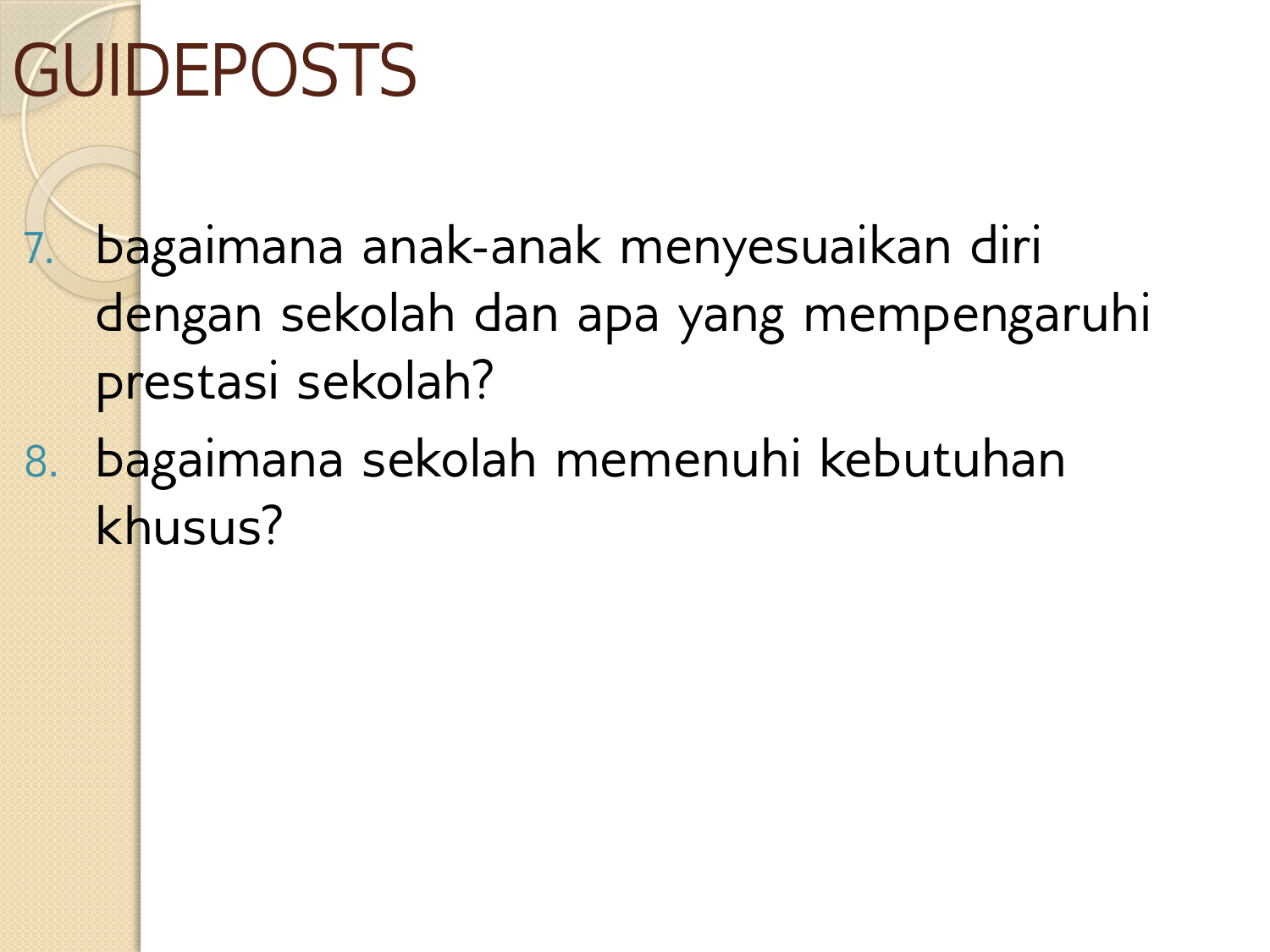

# GUIDEPOSTS
bagaimana anak-anak menyesuaikan diri dengan sekolah dan apa yang mempengaruhi prestasi sekolah?
bagaimana sekolah memenuhi kebutuhan khusus?